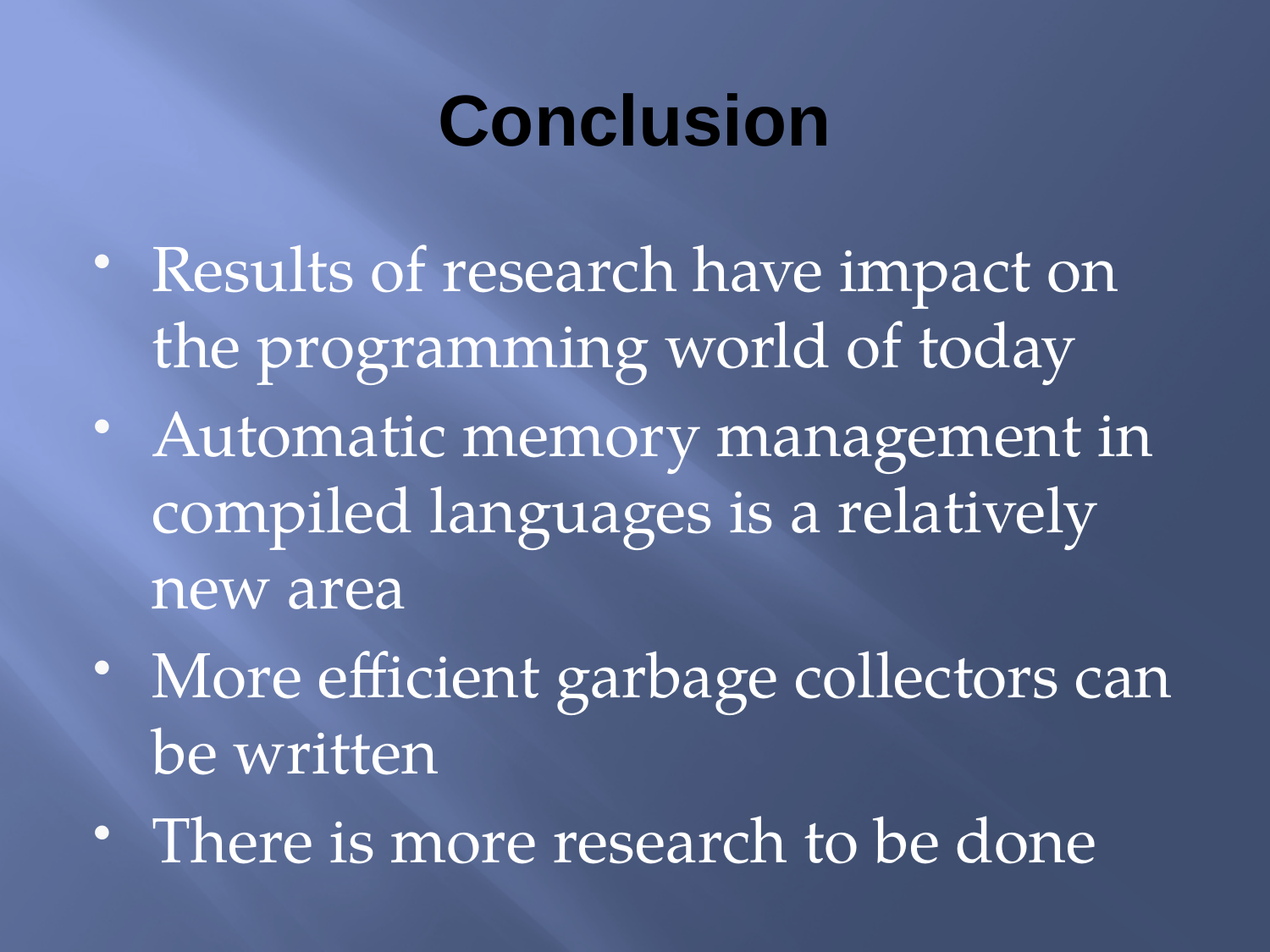

# Conclusion
Results of research have impact on the programming world of today
Automatic memory management in compiled languages is a relatively new area
More efficient garbage collectors can be written
There is more research to be done